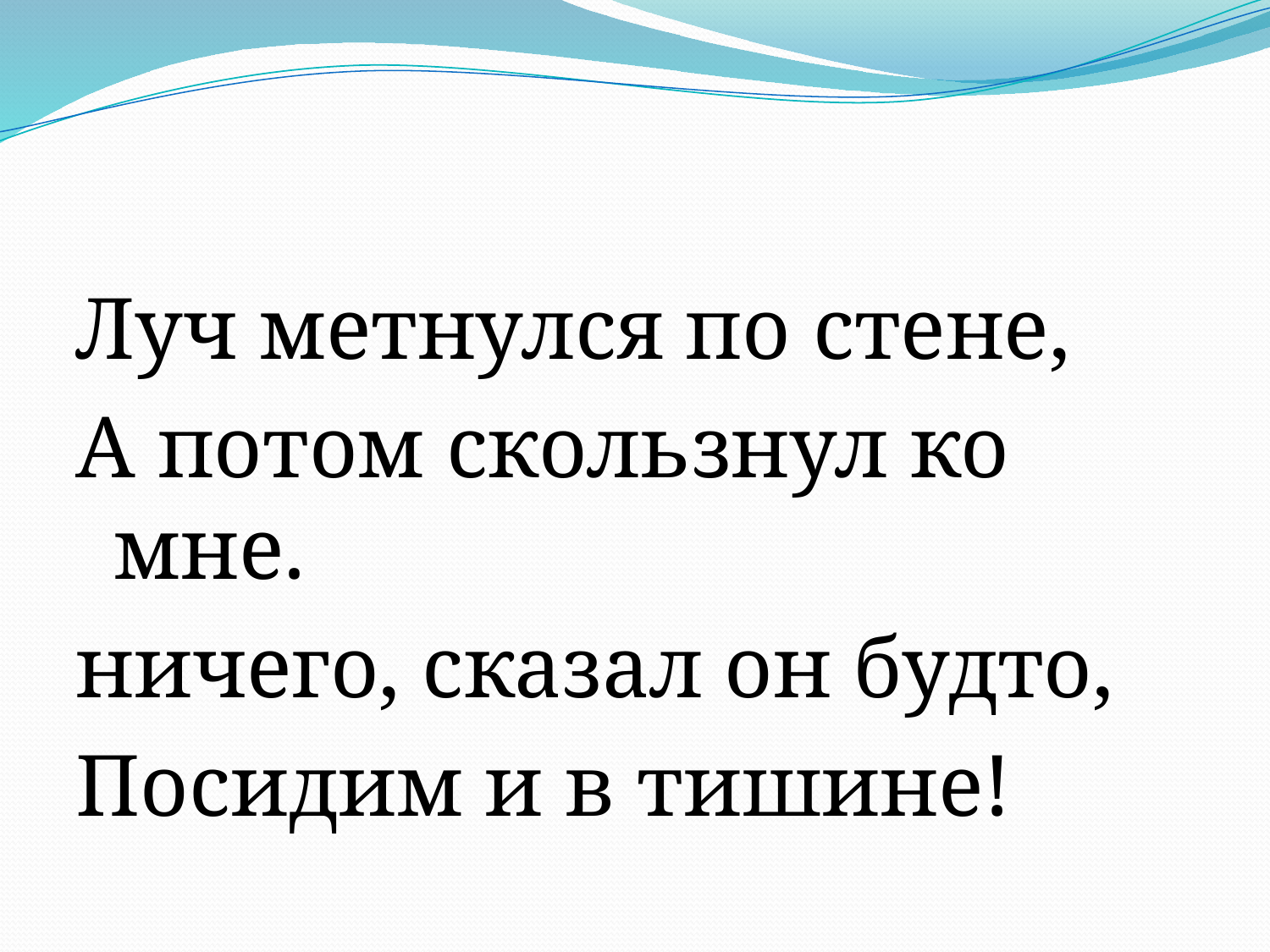

Луч метнулся по стене,
А потом скользнул ко мне.
ничего, сказал он будто,
Посидим и в тишине!